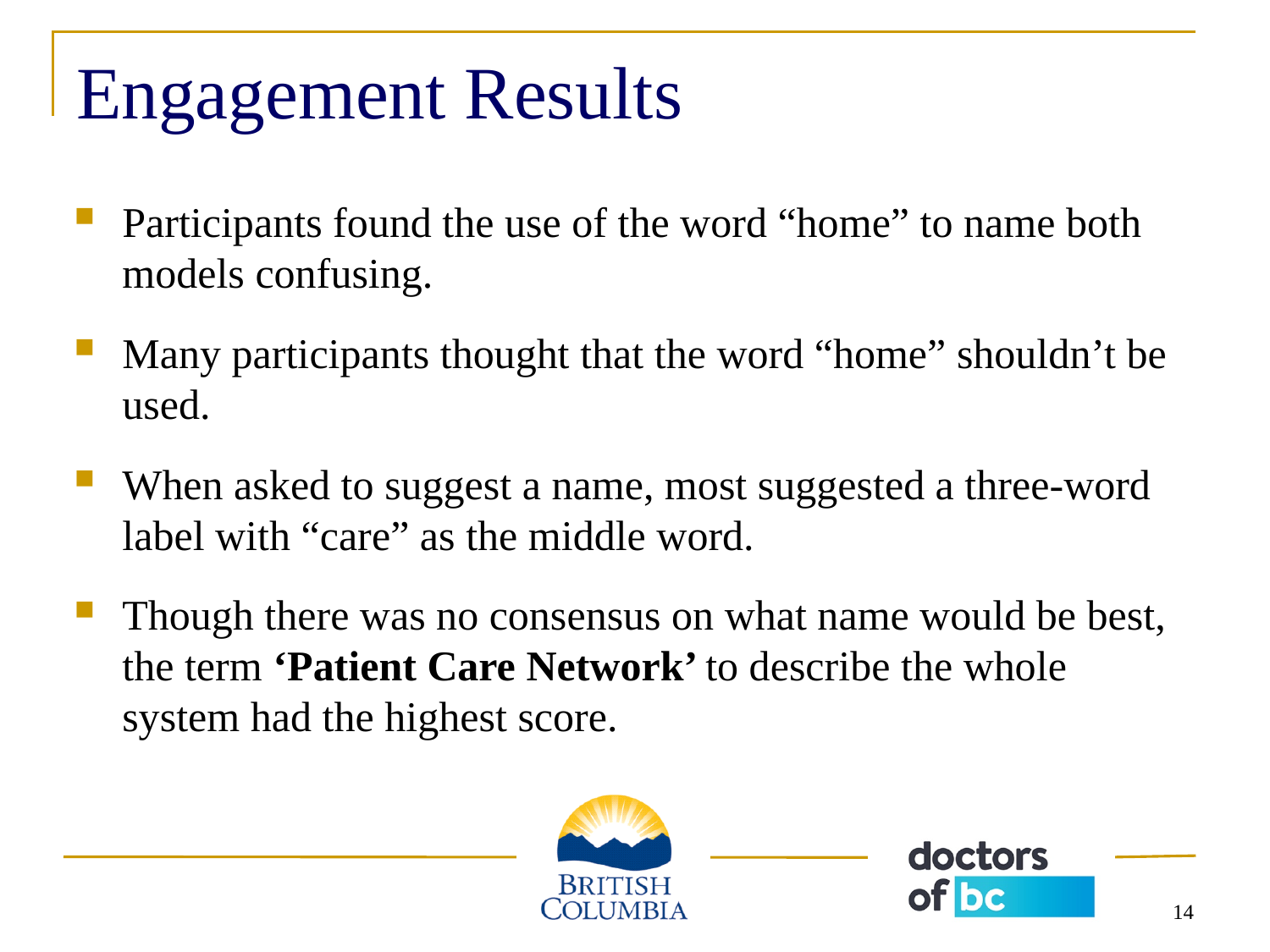

# Engagement Results
Participants found the use of the word “home” to name both models confusing.
Many participants thought that the word “home” shouldn’t be used.
When asked to suggest a name, most suggested a three-word label with “care” as the middle word.
Though there was no consensus on what name would be best, the term ‘Patient Care Network’ to describe the whole system had the highest score.

14